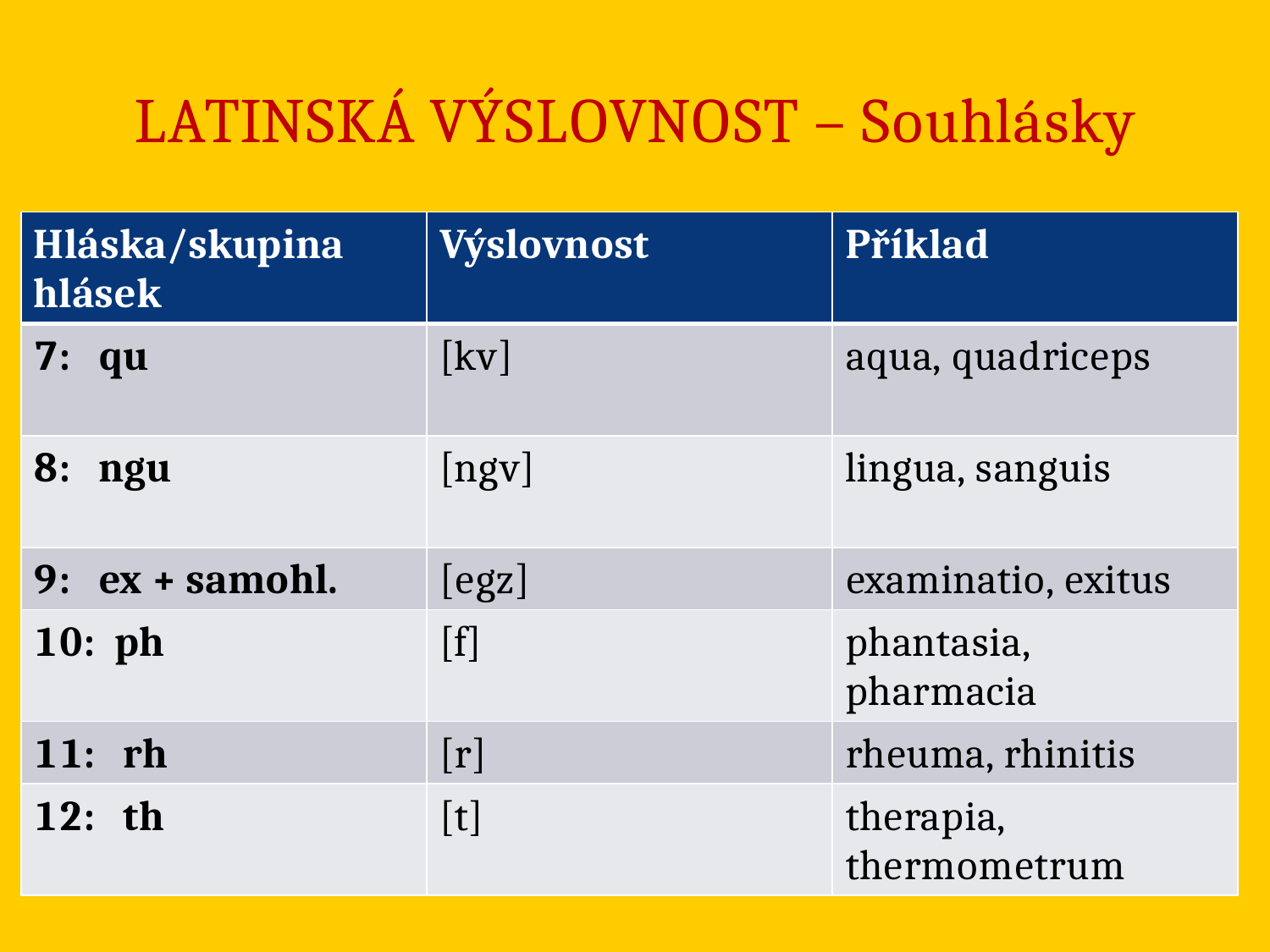

# LATINSKÁ VÝSLOVNOST – Souhlásky
| Hláska/skupina hlásek | Výslovnost | Příklad |
| --- | --- | --- |
| 7: qu | [kv] | aqua, quadriceps |
| 8: ngu | [ngv] | lingua, sanguis |
| 9: ex + samohl. | [egz] | examinatio, exitus |
| 10: ph | [f] | phantasia, pharmacia |
| 11: rh | [r] | rheuma, rhinitis |
| 12: th | [t] | therapia, thermometrum |